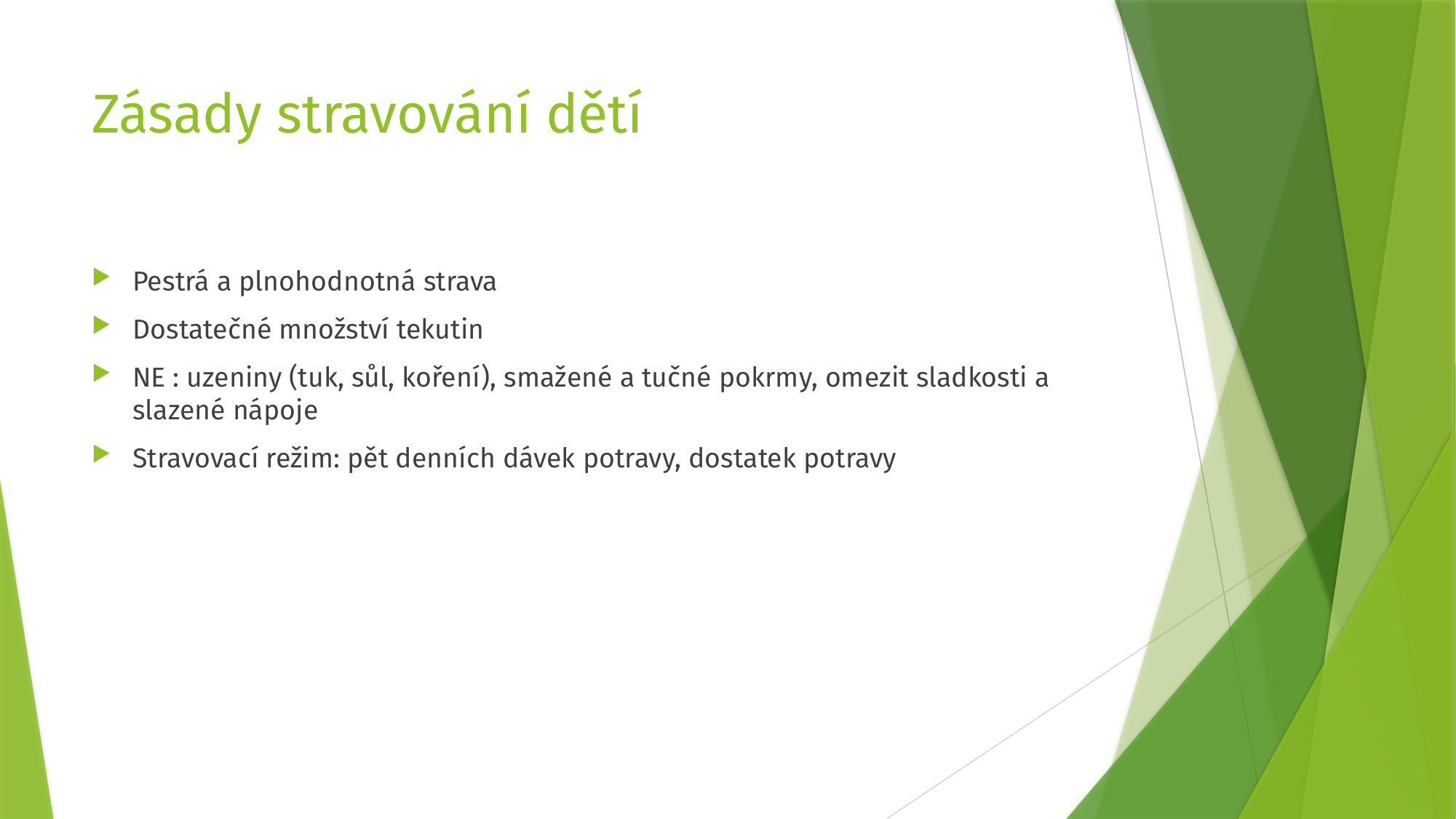

# Zásady stravování dětí
Pestrá a plnohodnotná strava
Dostatečné množství tekutin
NE : uzeniny (tuk, sůl, koření), smažené a tučné pokrmy, omezit sladkosti a slazené nápoje
Stravovací režim: pět denních dávek potravy, dostatek potravy